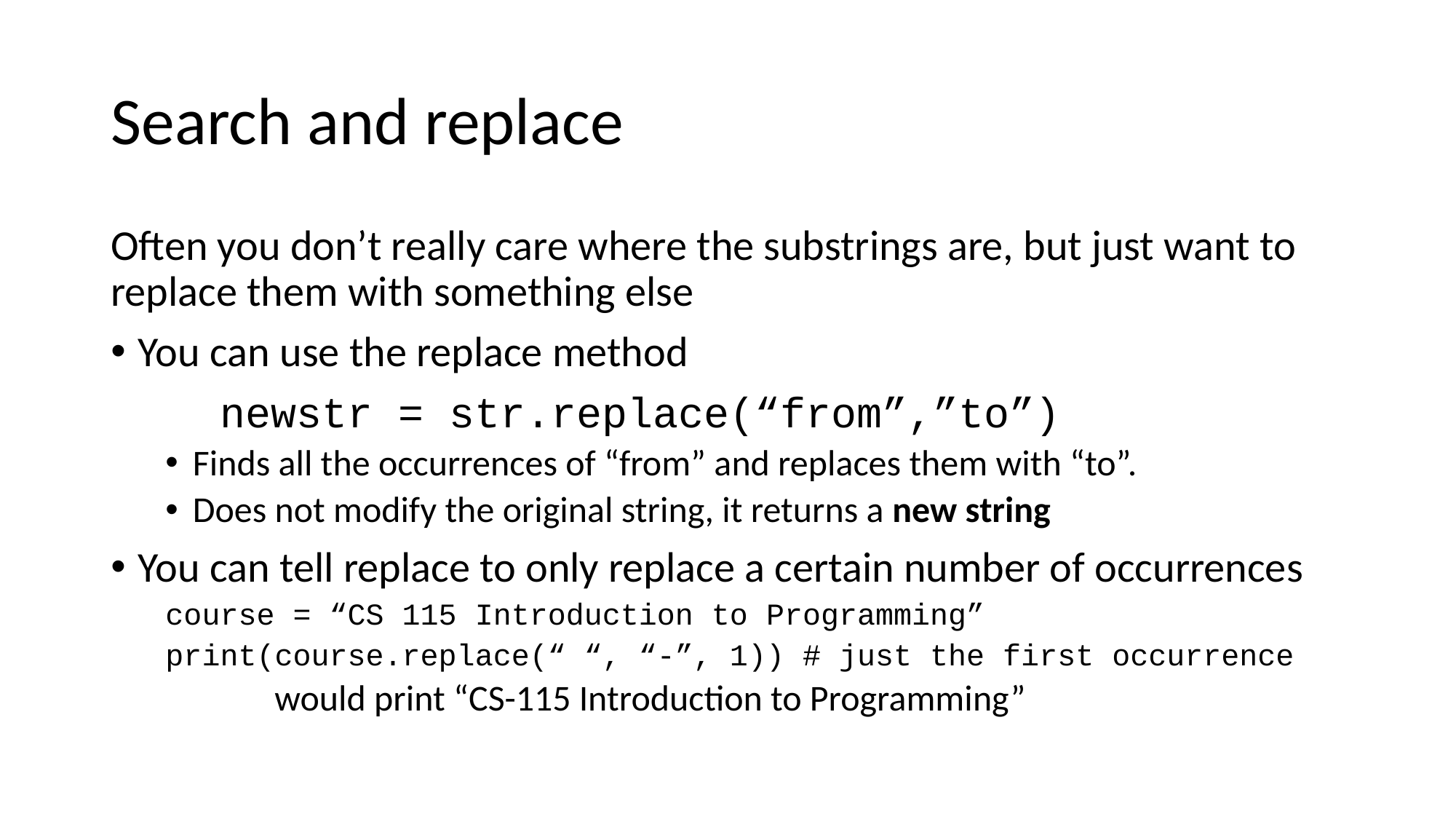

# Search and replace
Often you don’t really care where the substrings are, but just want to replace them with something else
You can use the replace method
	newstr = str.replace(“from”,”to”)
Finds all the occurrences of “from” and replaces them with “to”.
Does not modify the original string, it returns a new string
You can tell replace to only replace a certain number of occurrences
course = “CS 115 Introduction to Programming”
print(course.replace(“ “, “-”, 1)) # just the first occurrence
	would print “CS-115 Introduction to Programming”